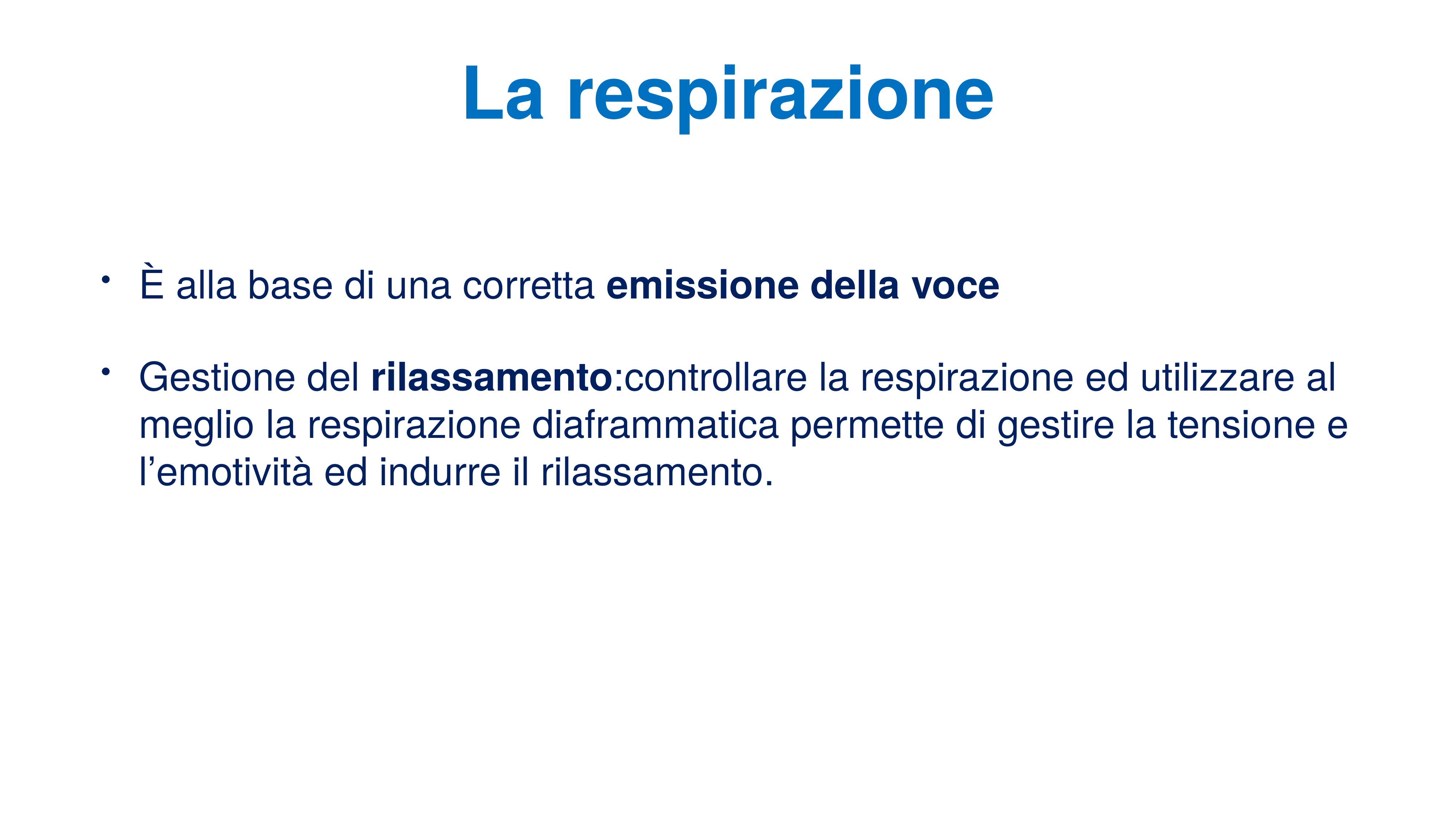

# La respirazione
È alla base di una corretta emissione della voce
Gestione del rilassamento:controllare la respirazione ed utilizzare al meglio la respirazione diaframmatica permette di gestire la tensione e l’emotività ed indurre il rilassamento.